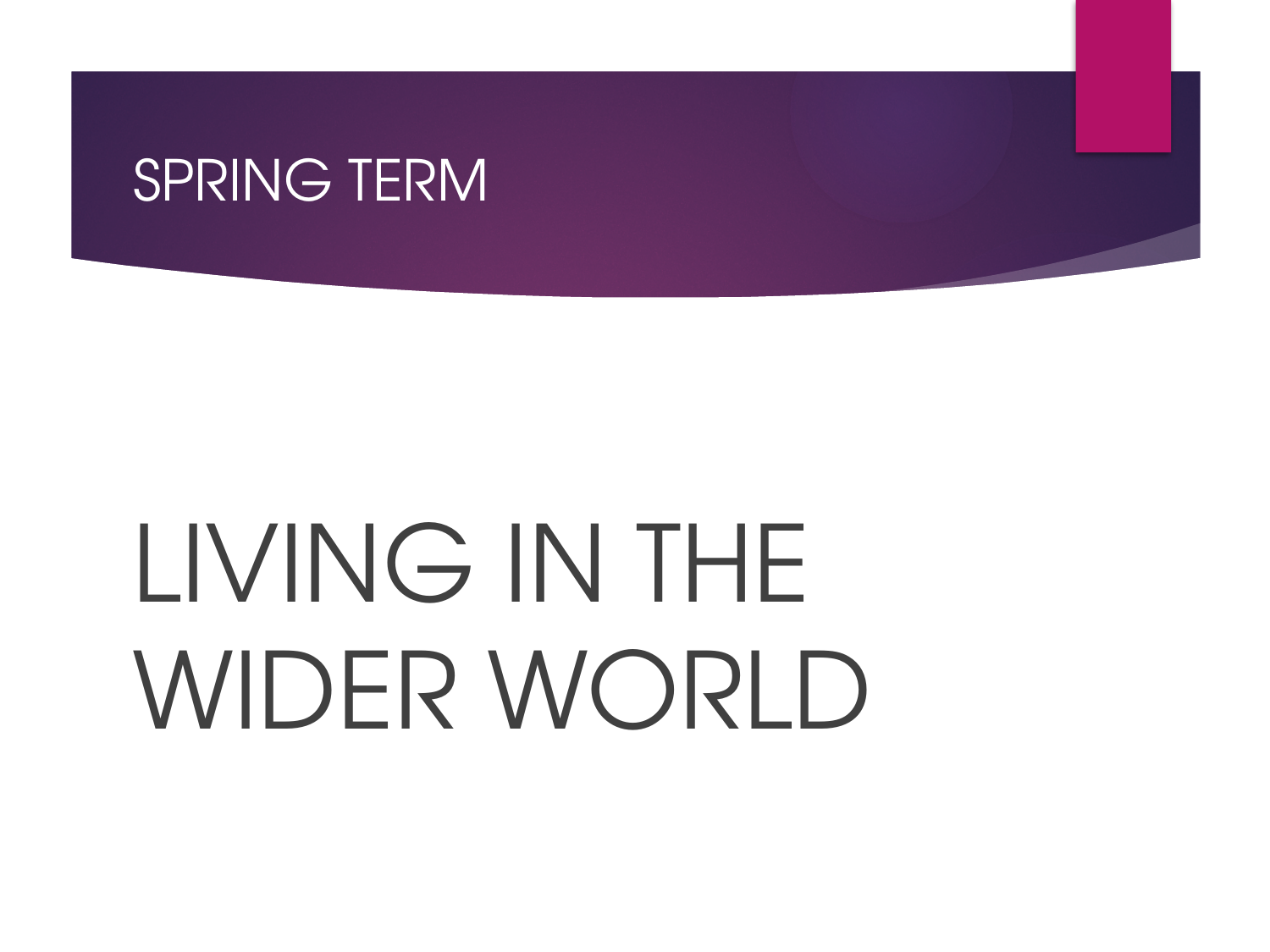

# SPRING TERM

LIVING IN THE WIDER WORLD